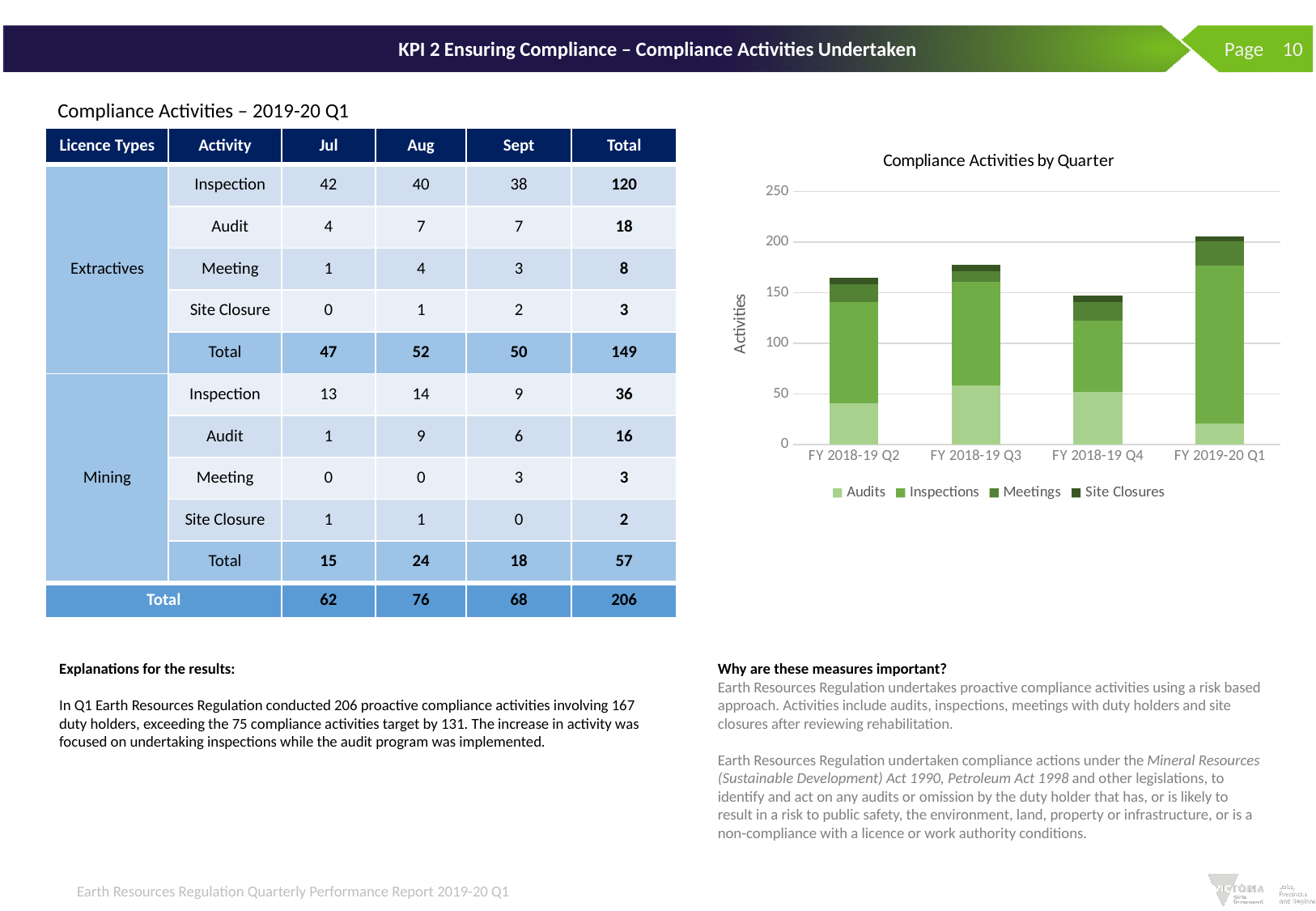

# KPI 2 Ensuring Compliance – Compliance Activities Undertaken
 Page    10
Compliance Activities – 2019-20 Q1
| Licence Types | Activity | Jul | Aug | Sept | Total |
| --- | --- | --- | --- | --- | --- |
| Extractives | Inspection | 42 | 40 | 38 | 120 |
|  | Audit | 4 | 7 | 7 | 18 |
|  | Meeting | 1 | 4 | 3 | 8 |
|  | Site Closure | 0 | 1 | 2 | 3 |
|  | Total | 47 | 52 | 50 | 149 |
| Mining | Inspection | 13 | 14 | 9 | 36 |
|  | Audit | 1 | 9 | 6 | 16 |
|  | Meeting | 0 | 0 | 3 | 3 |
|  | Site Closure | 1 | 1 | 0 | 2 |
|  | Total | 15 | 24 | 18 | 57 |
| Total |  | 62 | 76 | 68 | 206 |

### Chart: Compliance Activities by Quarter

| Category | Audits | Inspections | Meetings | Site Closures |
|---|---|---|---|---|
| FY 2018-19 Q2 | 41.0 | 100.0 | 17.0 | 7.0 |
| FY 2018-19 Q3 | 58.0 | 103.0 | 10.0 | 7.0 |
| FY 2018-19 Q4 | 52.0 | 70.0 | 19.0 | 6.0 |
| FY 2019-20 Q1 | 21.0 | 156.0 | 24.0 | 5.0 |
Explanations for the results:

In Q1 Earth Resources Regulation conducted 206 proactive compliance activities involving 167 duty holders, exceeding the 75 compliance activities target by 131. The increase in activity was focused on undertaking inspections while the audit program was implemented.
Why are these measures important?
Earth Resources Regulation undertakes proactive compliance activities using a risk based approach. Activities include audits, inspections, meetings with duty holders and site closures after reviewing rehabilitation.

Earth Resources Regulation undertaken compliance actions under the Mineral Resources (Sustainable Development) Act 1990, Petroleum Act 1998 and other legislations, to identify and act on any audits or omission by the duty holder that has, or is likely to result in a risk to public safety, the environment, land, property or infrastructure, or is a non-compliance with a licence or work authority conditions.
Earth Resources Regulation Quarterly Performance Report 2019-20 Q1